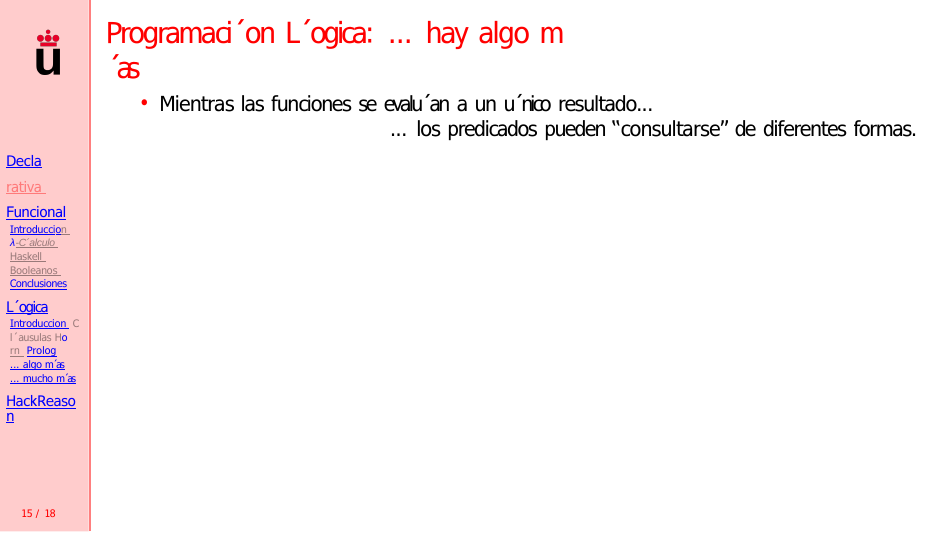

# Programaci´on L´ogica: ... hay algo m´as
Mientras las funciones se evalu´an a un u´nico resultado...
... los predicados pueden “consultarse” de diferentes formas.
Declarativa  Funcional
Introduccion  λ-C´alculo  Haskell  Booleanos  Conclusiones
L´ogica
Introduccion  Cl´ausulas Horn  Prolog
... algo m´as
... mucho m´as
HackReason
15 / 18